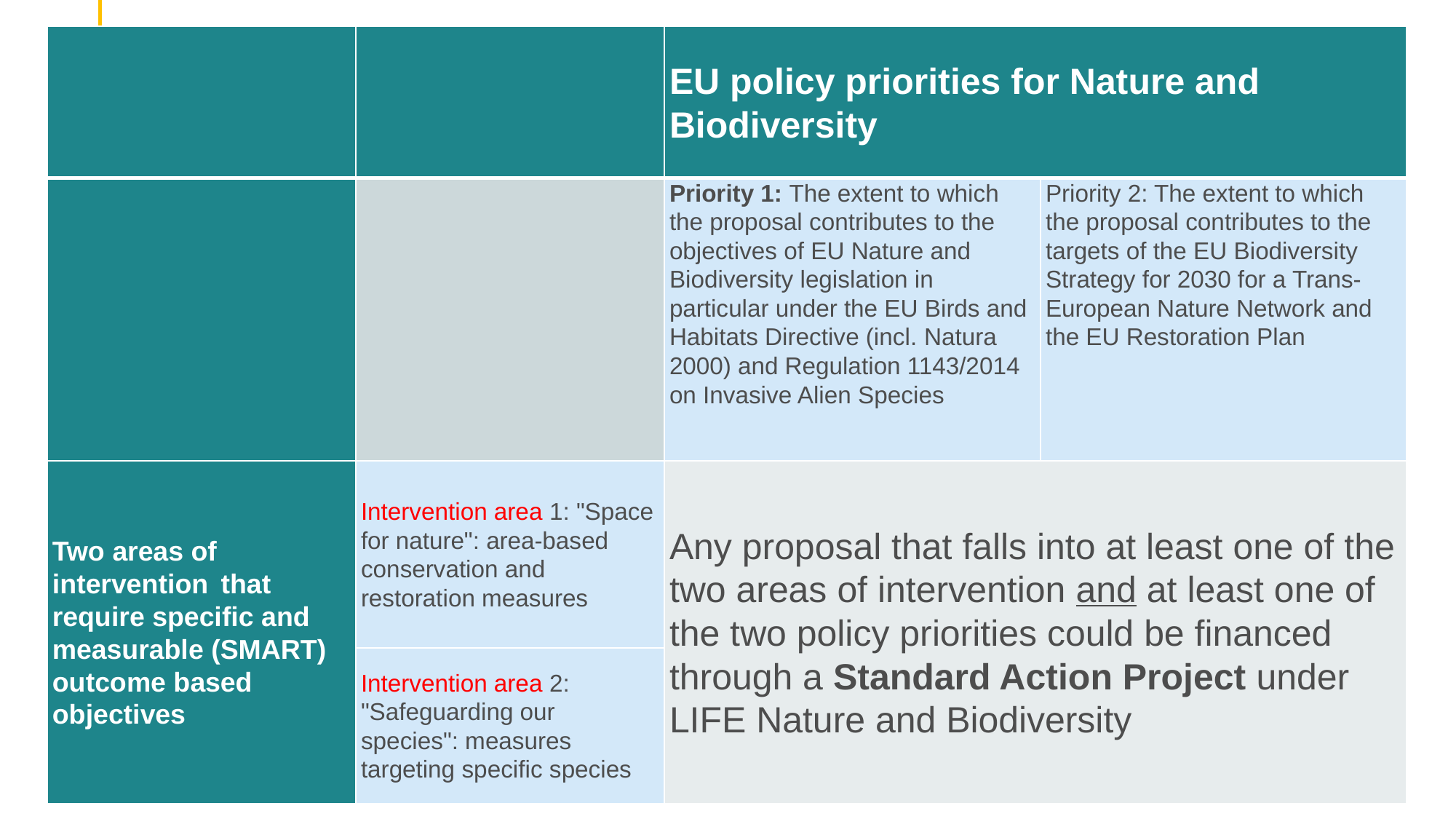

|  |  | EU policy priorities for Nature and Biodiversity |  |
| --- | --- | --- | --- |
|  |  | Priority 1: The extent to which the proposal contributes to the objectives of EU Nature and Biodiversity legislation in particular under the EU Birds and Habitats Directive (incl. Natura 2000) and Regulation 1143/2014 on Invasive Alien Species | Priority 2: The extent to which the proposal contributes to the targets of the EU Biodiversity Strategy for 2030 for a Trans-European Nature Network and the EU Restoration Plan |
| Two areas of intervention  that require specific and measurable (SMART) outcome based objectives | Intervention area 1: "Space for nature": area-based conservation and restoration measures | Any proposal that falls into at least one of the two areas of intervention and at least one of the two policy priorities could be financed through a Standard Action Project under LIFE Nature and Biodiversity |  |
|  | Intervention area 2: "Safeguarding our species": measures targeting specific species |  |  |